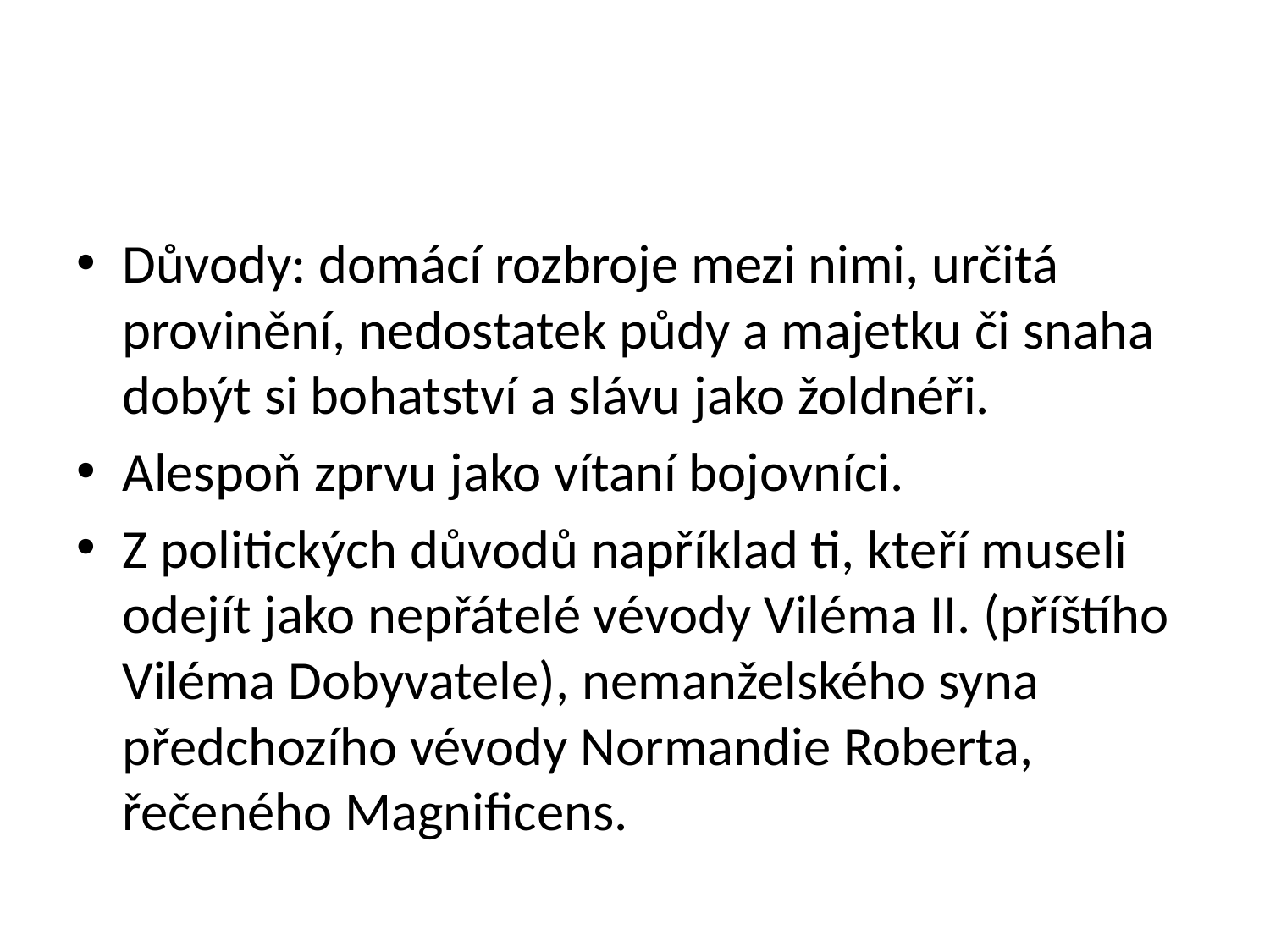

#
Důvody: domácí rozbroje mezi nimi, určitá provinění, nedostatek půdy a majetku či snaha dobýt si bohatství a slávu jako žoldnéři.
Alespoň zprvu jako vítaní bojovníci.
Z politických důvodů například ti, kteří museli odejít jako nepřátelé vévody Viléma II. (příštího Viléma Dobyvatele), nemanželského syna předchozího vévody Normandie Roberta, řečeného Magnificens.